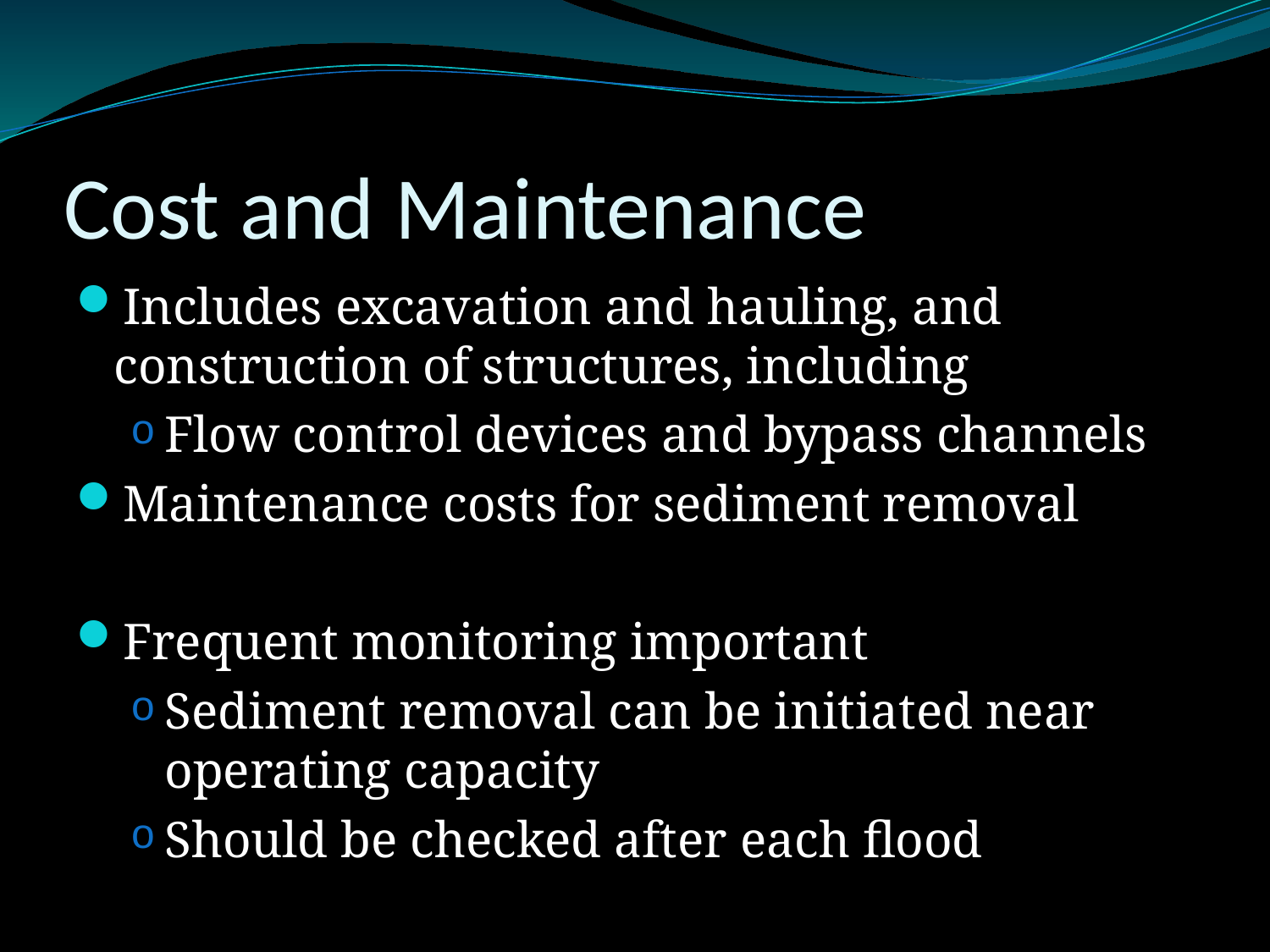

# Cost and Maintenance
Includes excavation and hauling, and construction of structures, including
Flow control devices and bypass channels
Maintenance costs for sediment removal

Frequent monitoring important
Sediment removal can be initiated near operating capacity
Should be checked after each flood